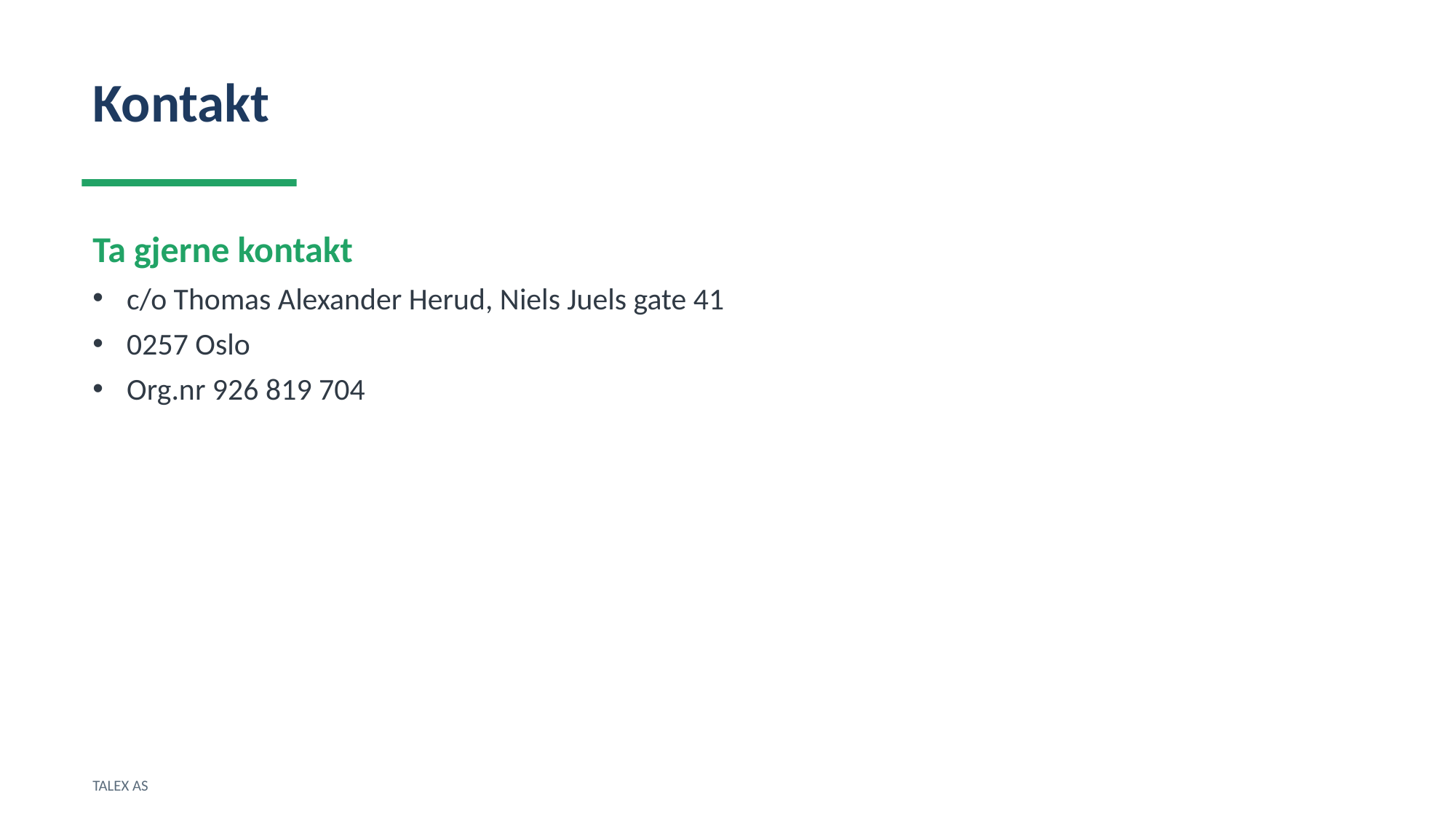

Kontakt

Ta gjerne kontakt
c/o Thomas Alexander Herud, Niels Juels gate 41
0257 Oslo
Org.nr 926 819 704
TALEX AS